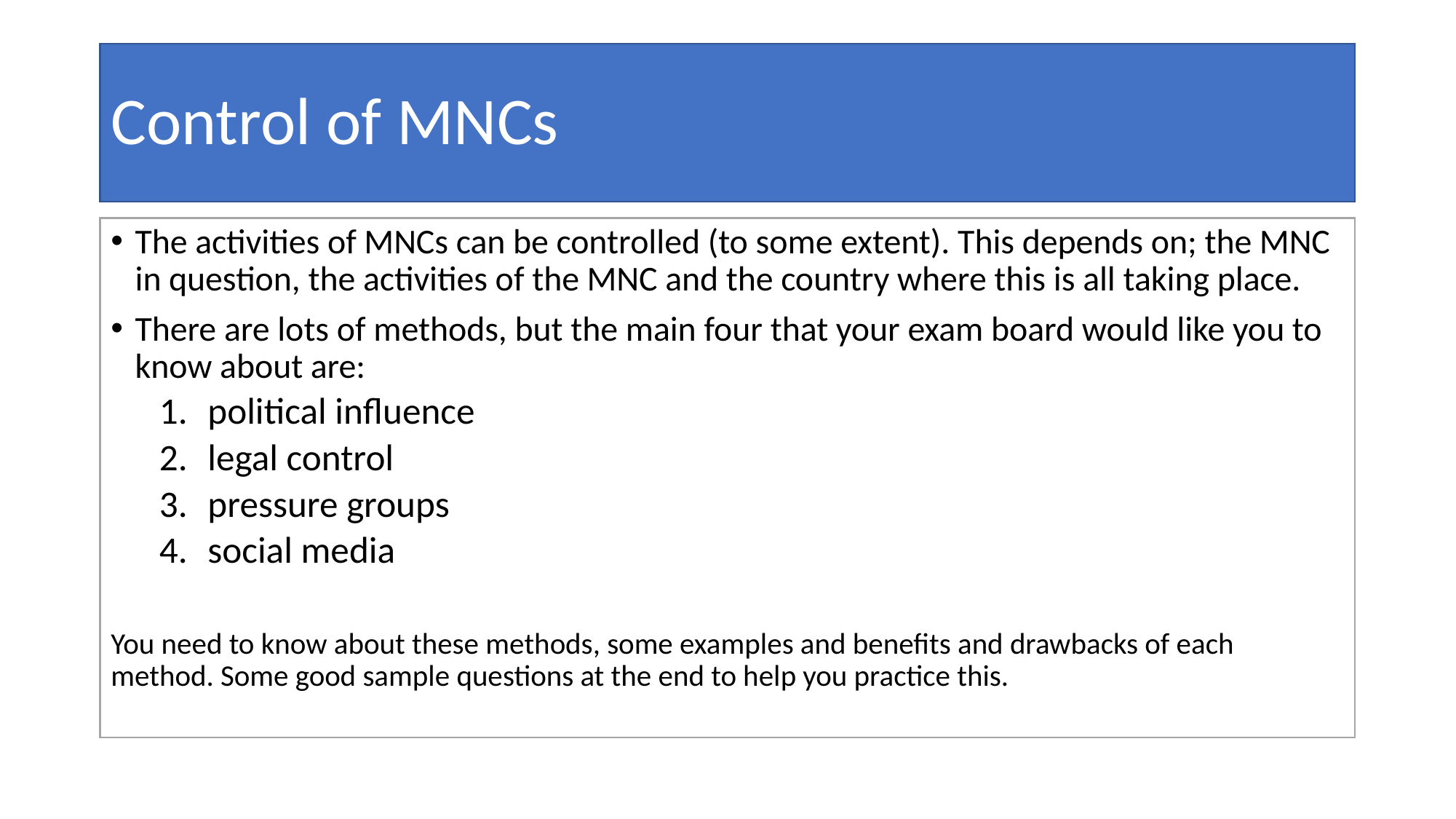

# Control of MNCs
The activities of MNCs can be controlled (to some extent). This depends on; the MNC in question, the activities of the MNC and the country where this is all taking place.
There are lots of methods, but the main four that your exam board would like you to know about are:
political influence
legal control
pressure groups
social media

You need to know about these methods, some examples and benefits and drawbacks of each method. Some good sample questions at the end to help you practice this.